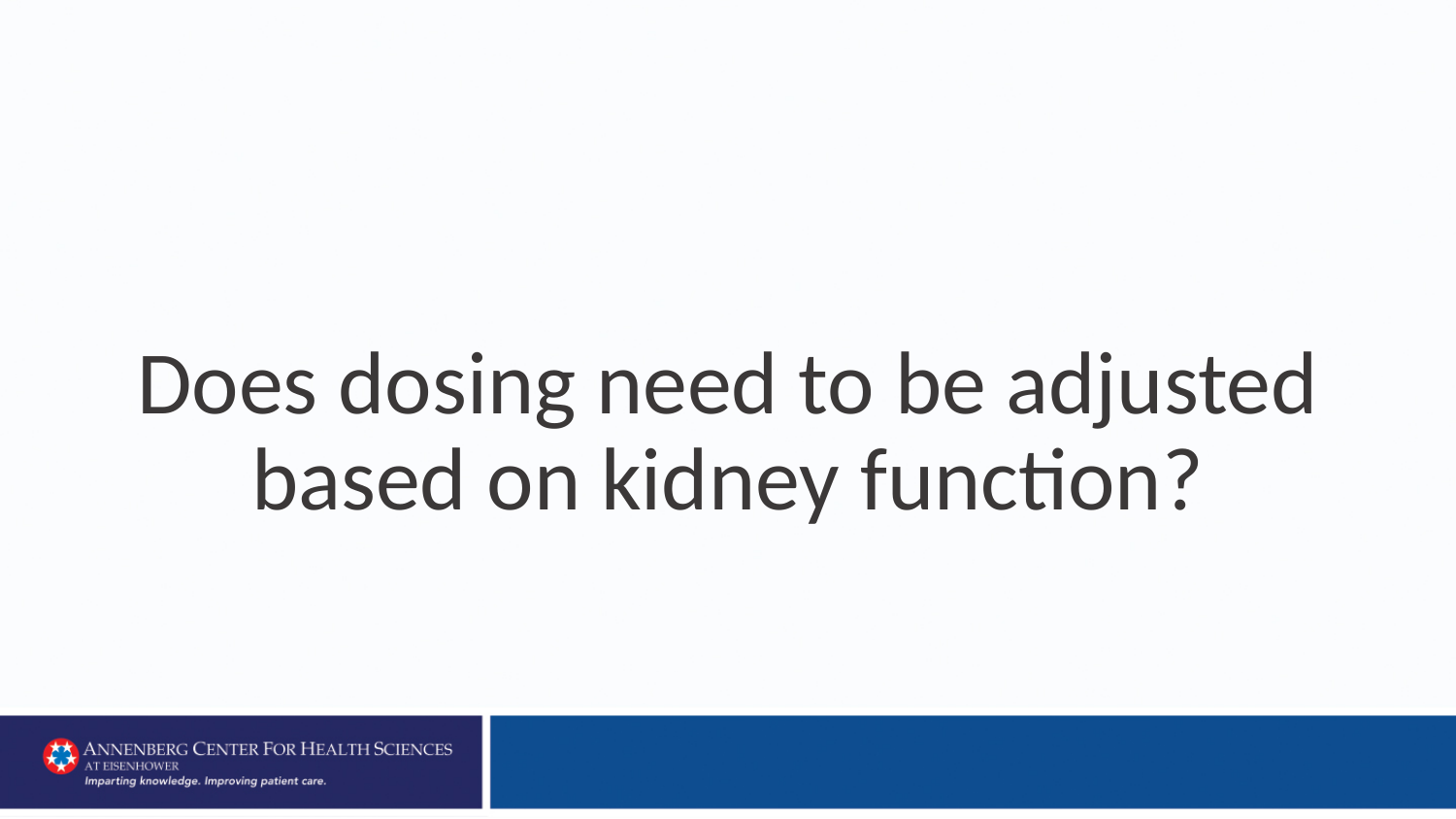

# Does dosing need to be adjusted based on kidney function?